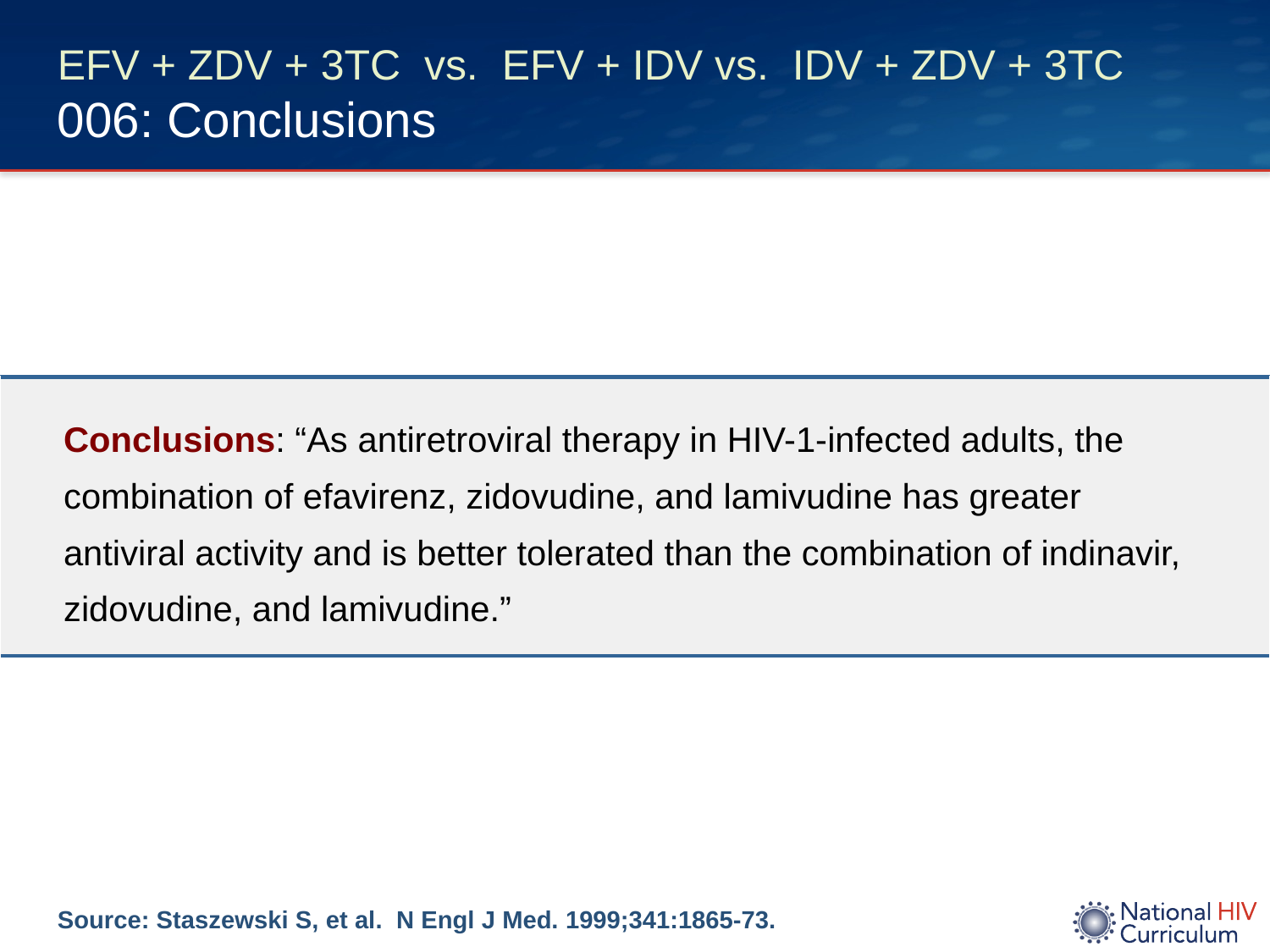

# EFV + ZDV + 3TC  vs.  EFV + IDV vs.  IDV + ZDV + 3TC 006: Conclusions
| Conclusions: “As antiretroviral therapy in HIV-1-infected adults, the combination of efavirenz, zidovudine, and lamivudine has greater antiviral activity and is better tolerated than the combination of indinavir, zidovudine, and lamivudine.” |
| --- |
Source: Staszewski S, et al.  N Engl J Med. 1999;341:1865-73.